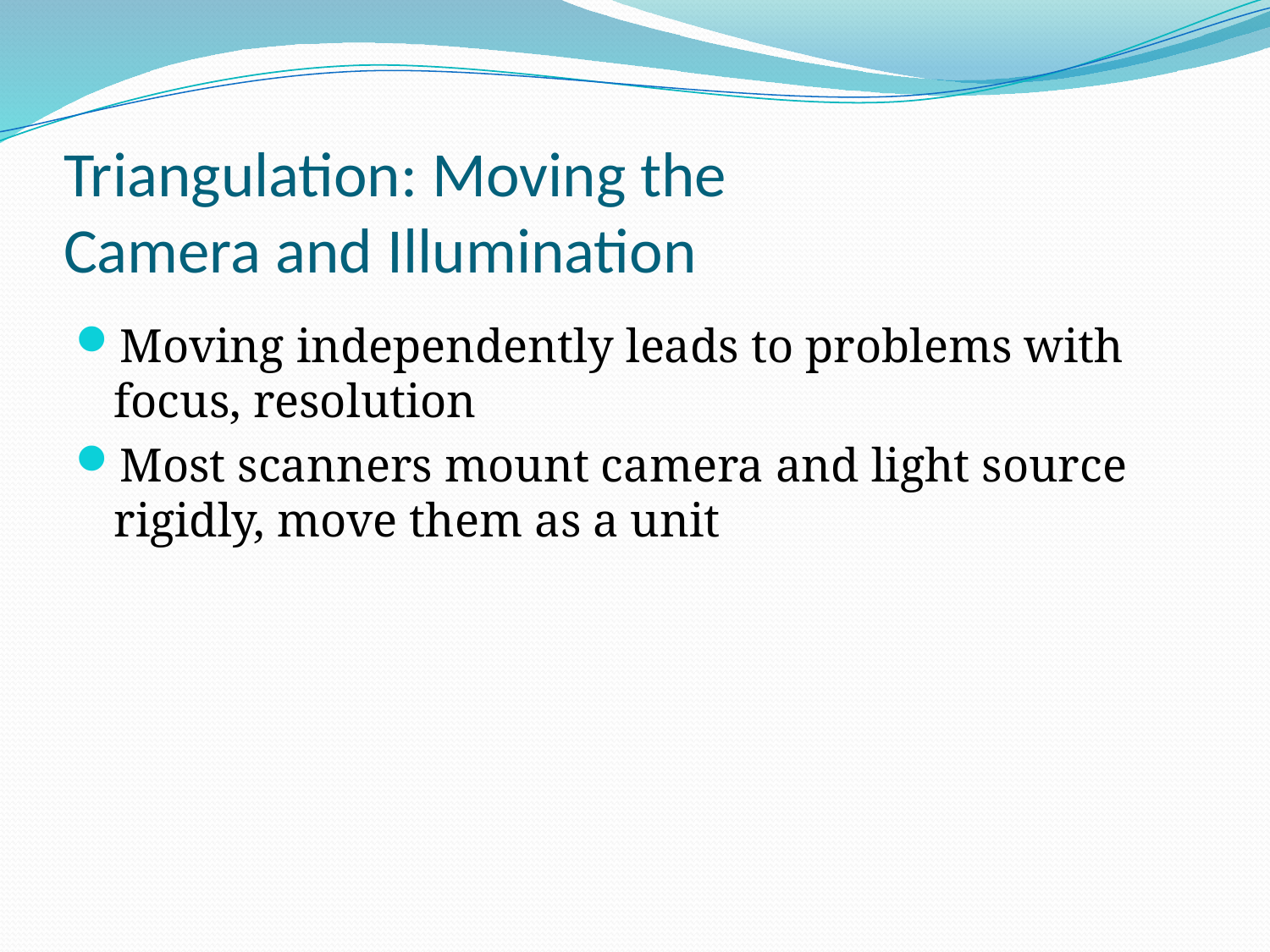

# Triangulation: Moving the Camera and Illumination
Moving independently leads to problems with focus, resolution
Most scanners mount camera and light source rigidly, move them as a unit